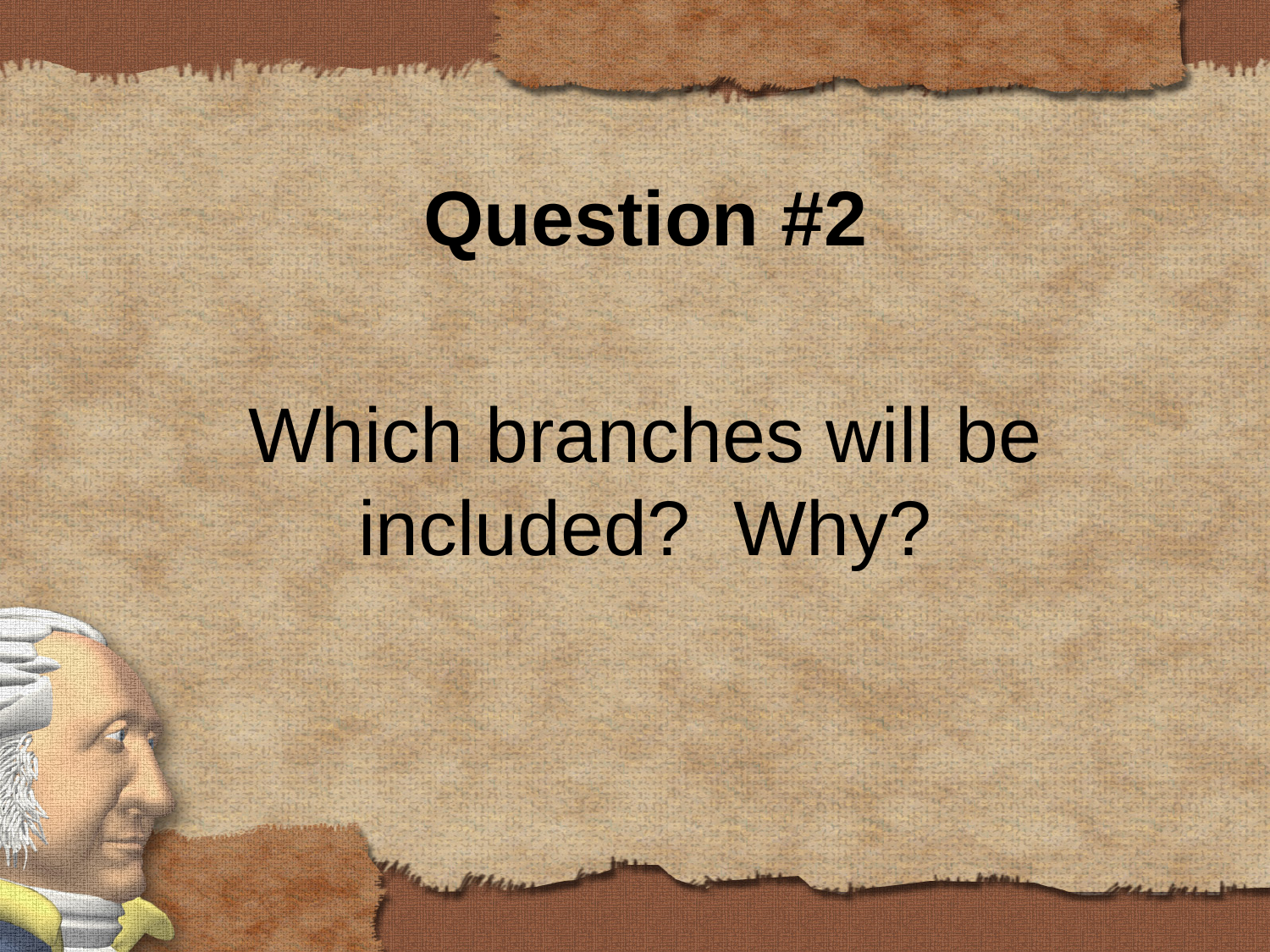

Question #2

Which branches will be included?  Why?